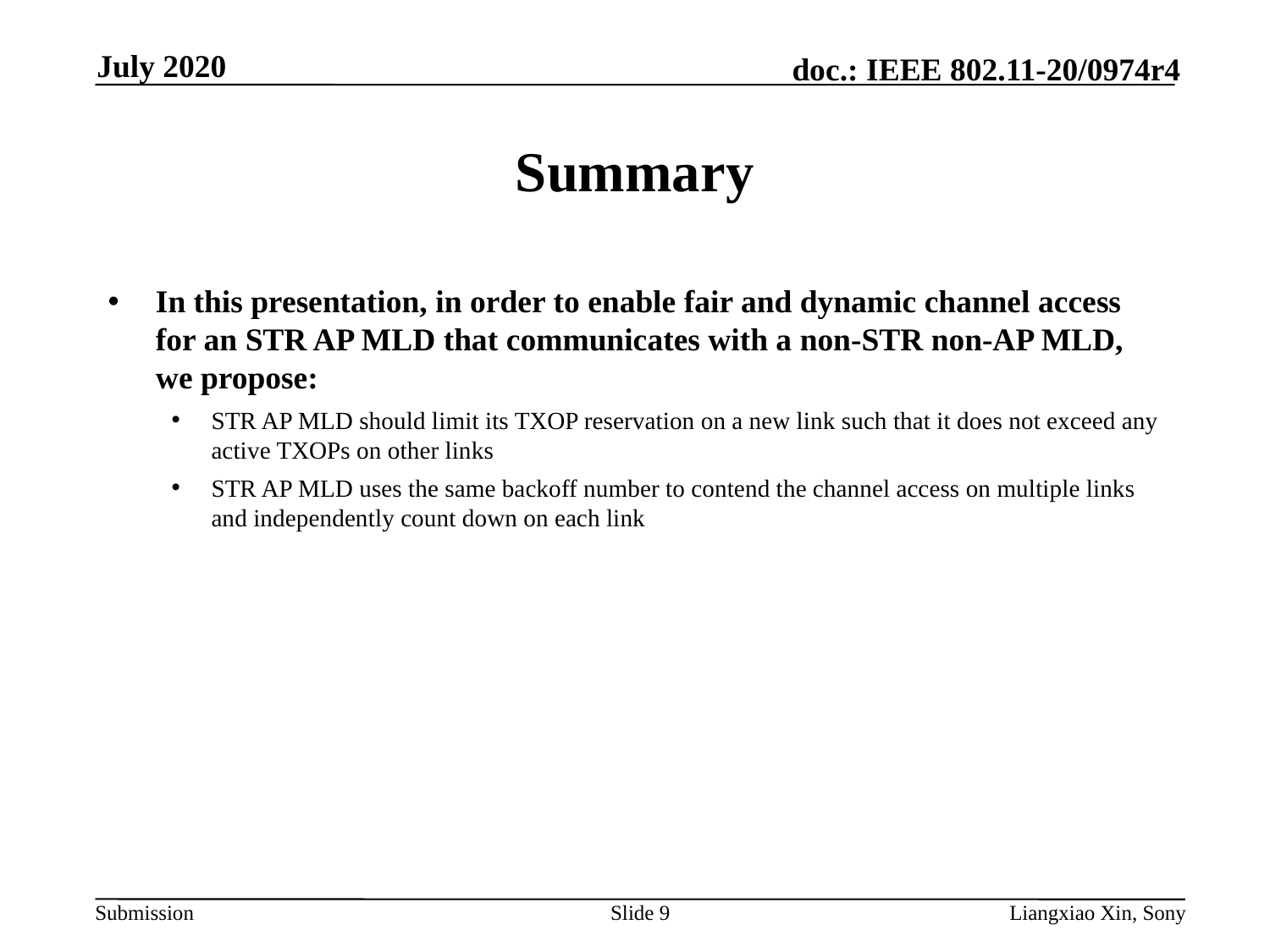

July 2020
# Summary
In this presentation, in order to enable fair and dynamic channel access for an STR AP MLD that communicates with a non-STR non-AP MLD, we propose:
STR AP MLD should limit its TXOP reservation on a new link such that it does not exceed any active TXOPs on other links
STR AP MLD uses the same backoff number to contend the channel access on multiple links and independently count down on each link

Slide 9
Liangxiao Xin, Sony